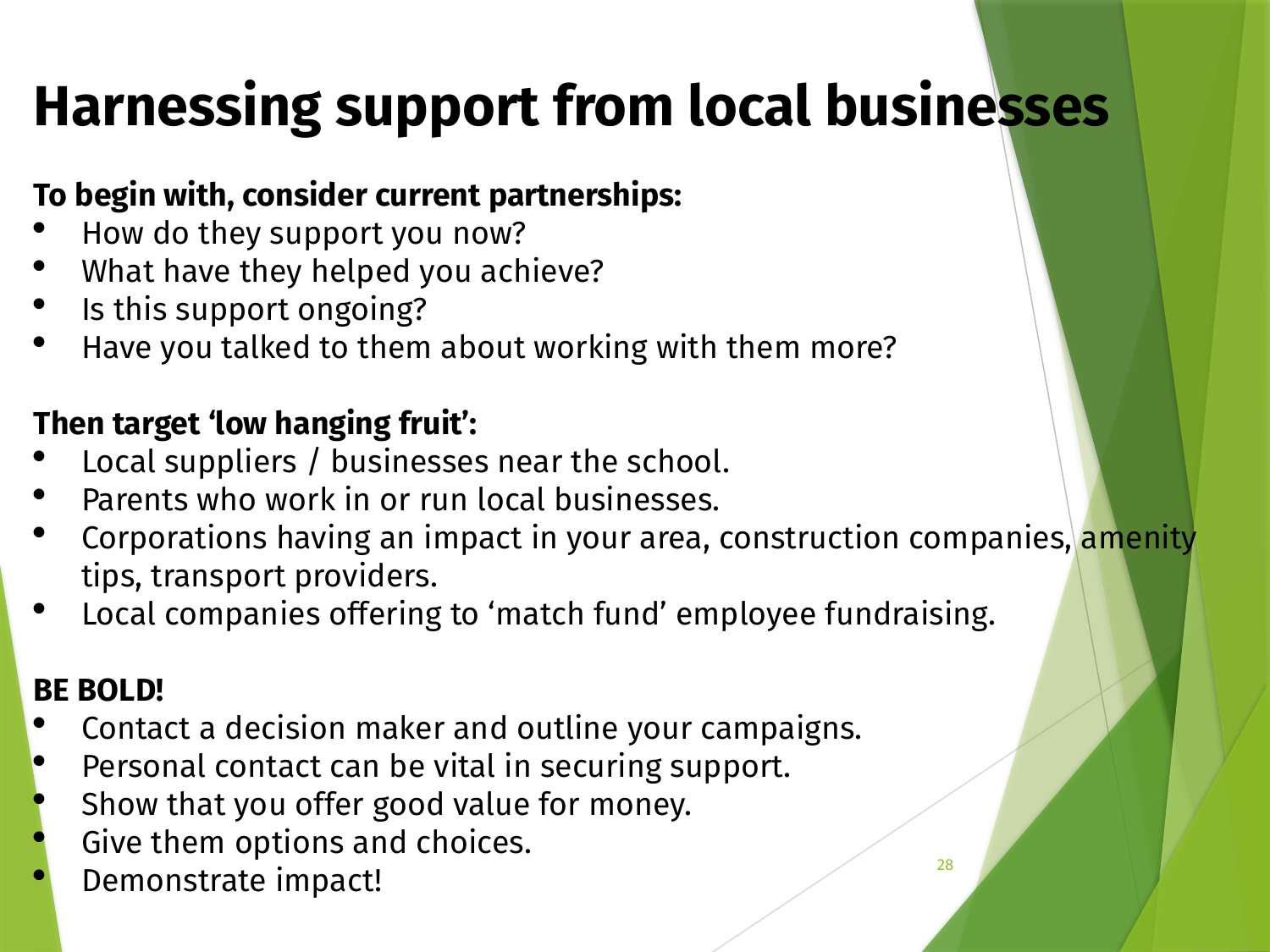

Harnessing support from local businesses

To begin with, consider current partnerships:
How do they support you now?
What have they helped you achieve?
Is this support ongoing?
Have you talked to them about working with them more?

Then target ‘low hanging fruit’:
Local suppliers / businesses near the school.
Parents who work in or run local businesses.
Corporations having an impact in your area, construction companies, amenity tips, transport providers.
Local companies offering to ‘match fund’ employee fundraising.

BE BOLD!
Contact a decision maker and outline your campaigns.
Personal contact can be vital in securing support.
Show that you offer good value for money.
Give them options and choices.
Demonstrate impact!

28